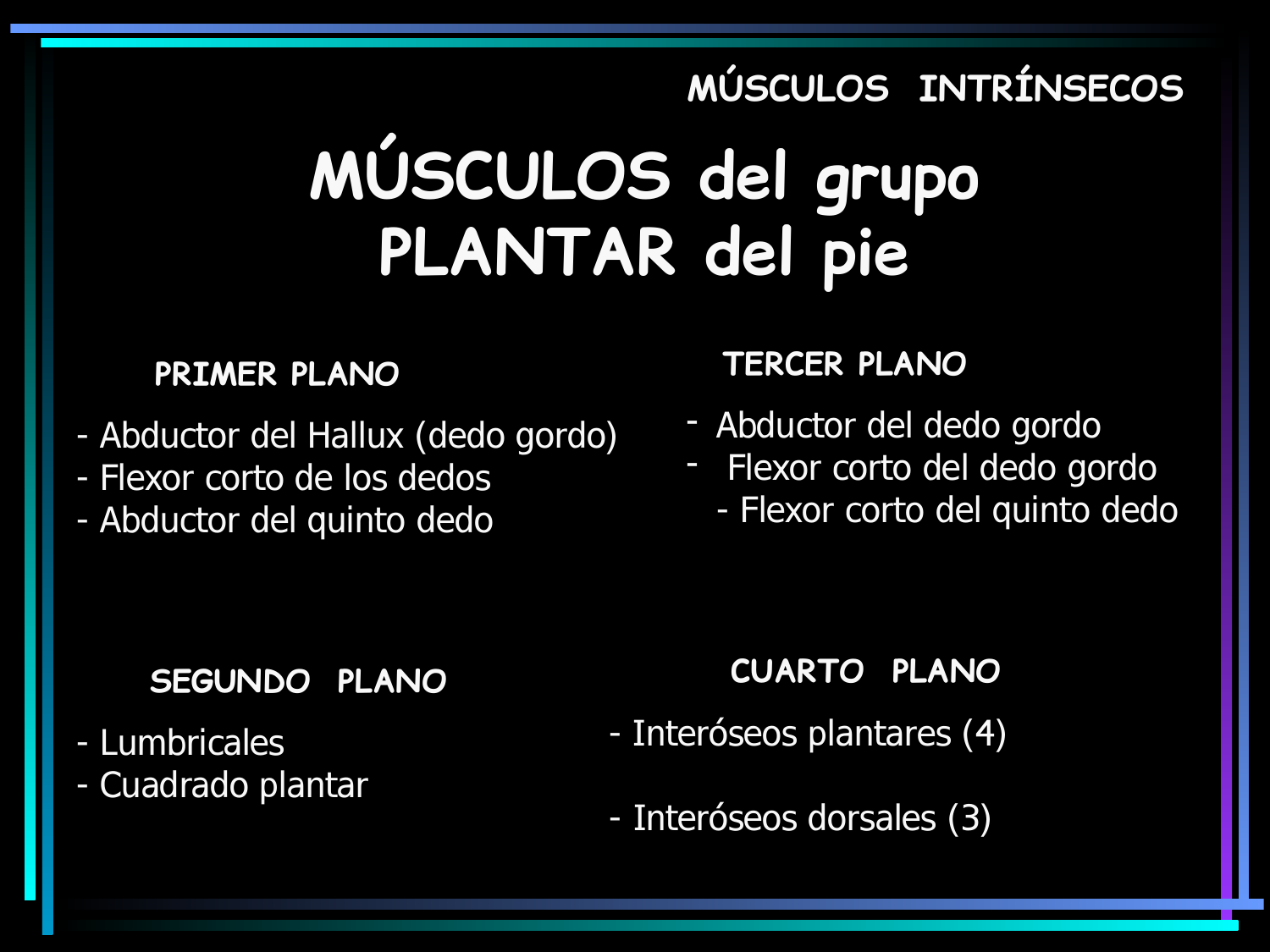

MÚSCULOS  INTRÍNSECOS

MÚSCULOS del grupo PLANTAR del pie

TERCER PLANO

PRIMER PLANO

Abductor del dedo gordo
 Flexor corto del dedo gordo
- Flexor corto del quinto dedo
# - Abductor del Hallux (dedo gordo) - Flexor corto de los dedos - Abductor del quinto dedo
CUARTO  PLANO

SEGUNDO  PLANO

- Interóseos plantares (4)
- Interóseos dorsales (3)
- Lumbricales
- Cuadrado plantar